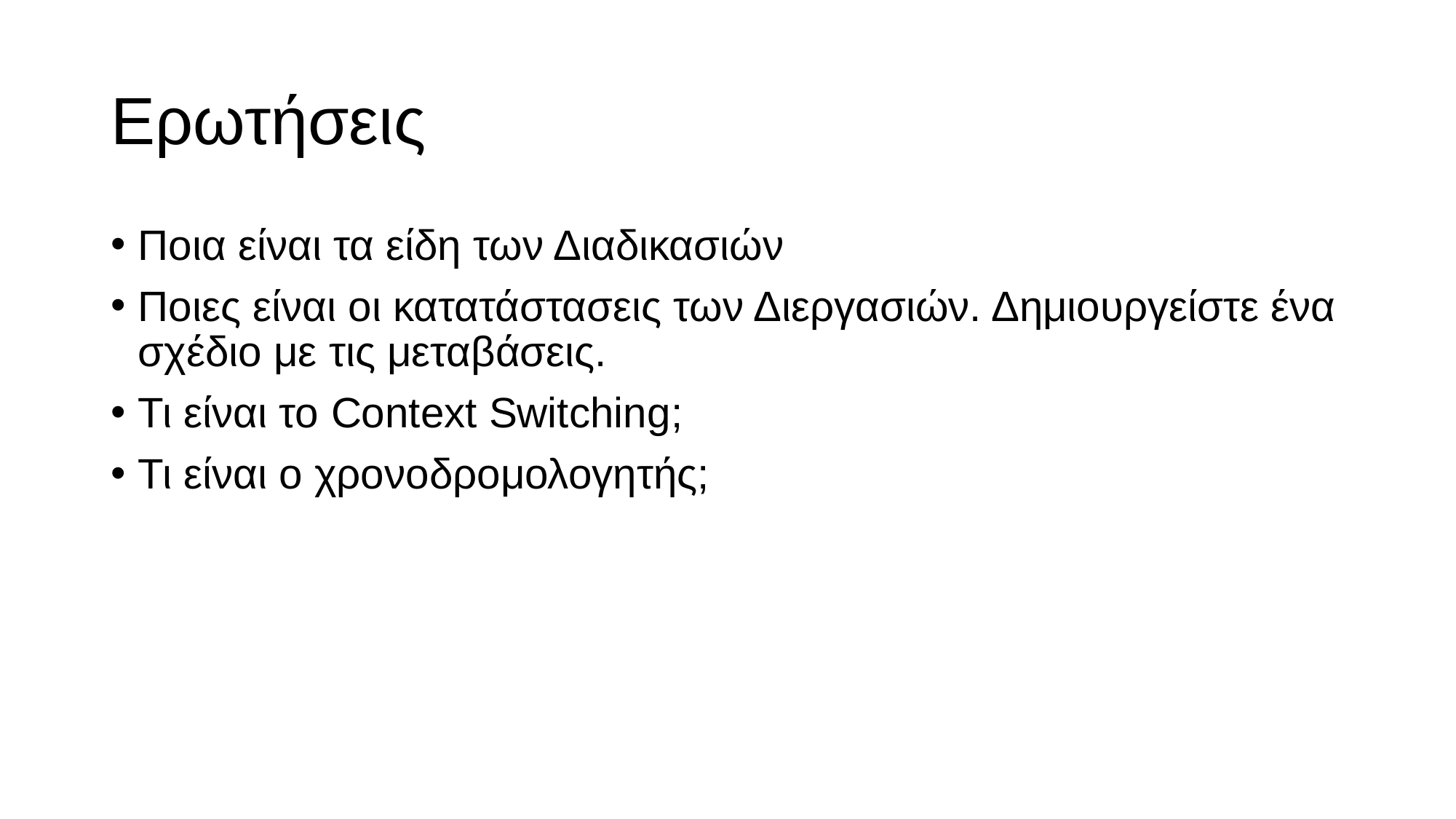

# Ερωτήσεις
Ποια είναι τα είδη των Διαδικασιών
Ποιες είναι οι κατατάστασεις των Διεργασιών. Δημιουργείστε ένα σχέδιο με τις μεταβάσεις.
Τι είναι το Context Switching;
Τι είναι ο χρονοδρομολογητής;